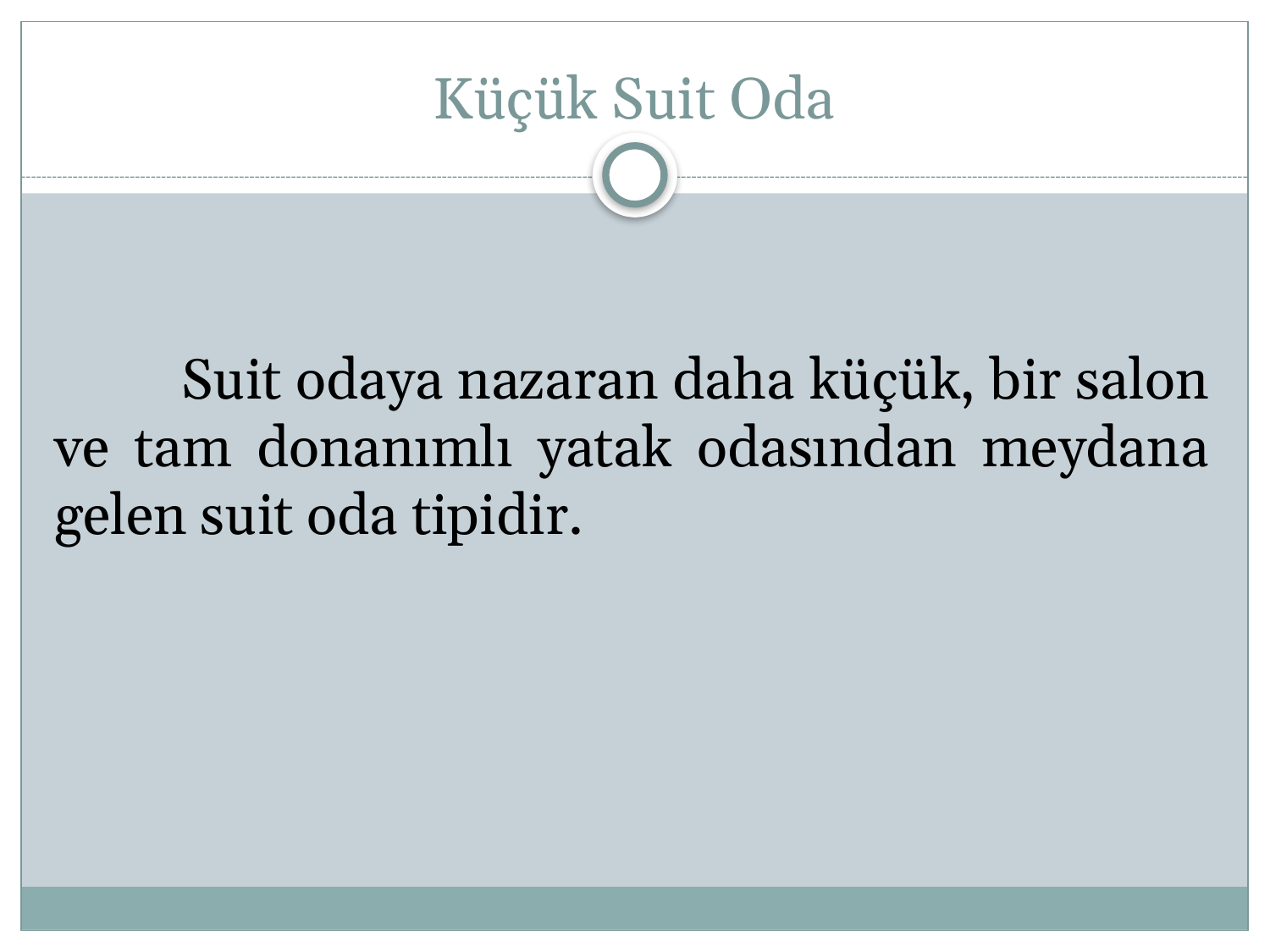

# Küçük Suit Oda
	Suit odaya nazaran daha küçük, bir salon ve tam donanımlı yatak odasından meydana gelen suit oda tipidir.